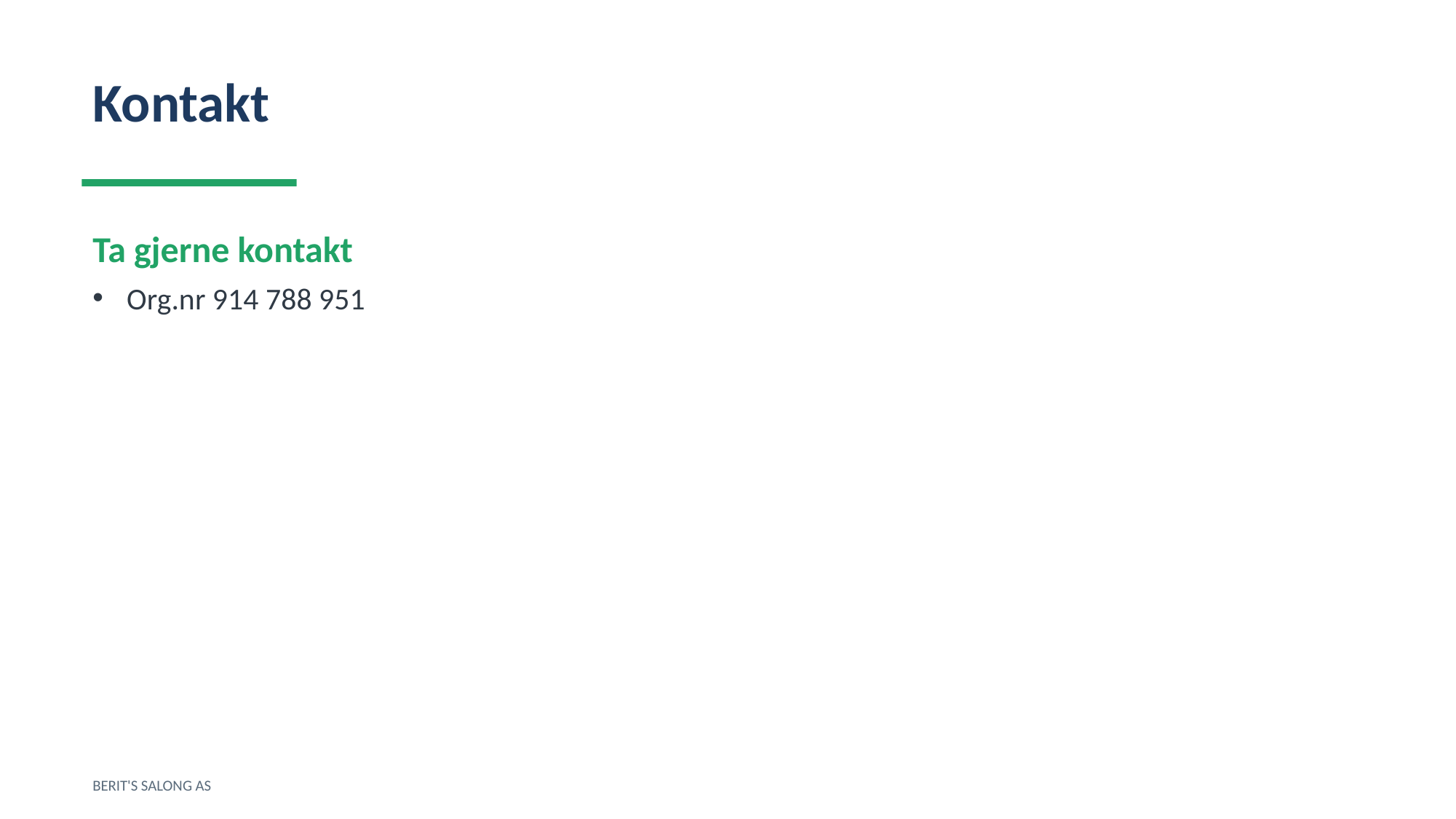

Kontakt

Ta gjerne kontakt
Org.nr 914 788 951
BERIT'S SALONG AS